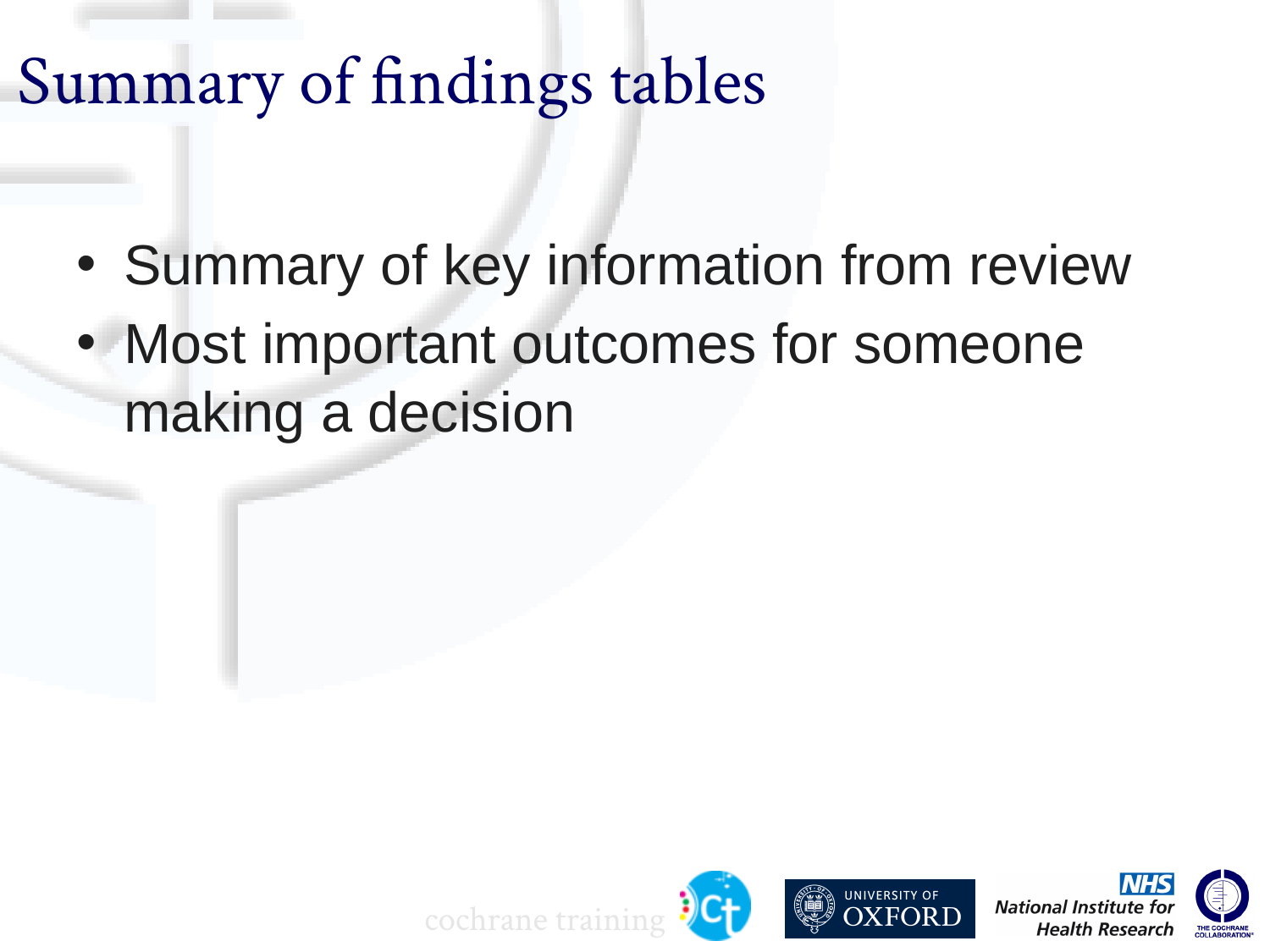

# Summary of findings tables
Summary of key information from review
Most important outcomes for someone making a decision